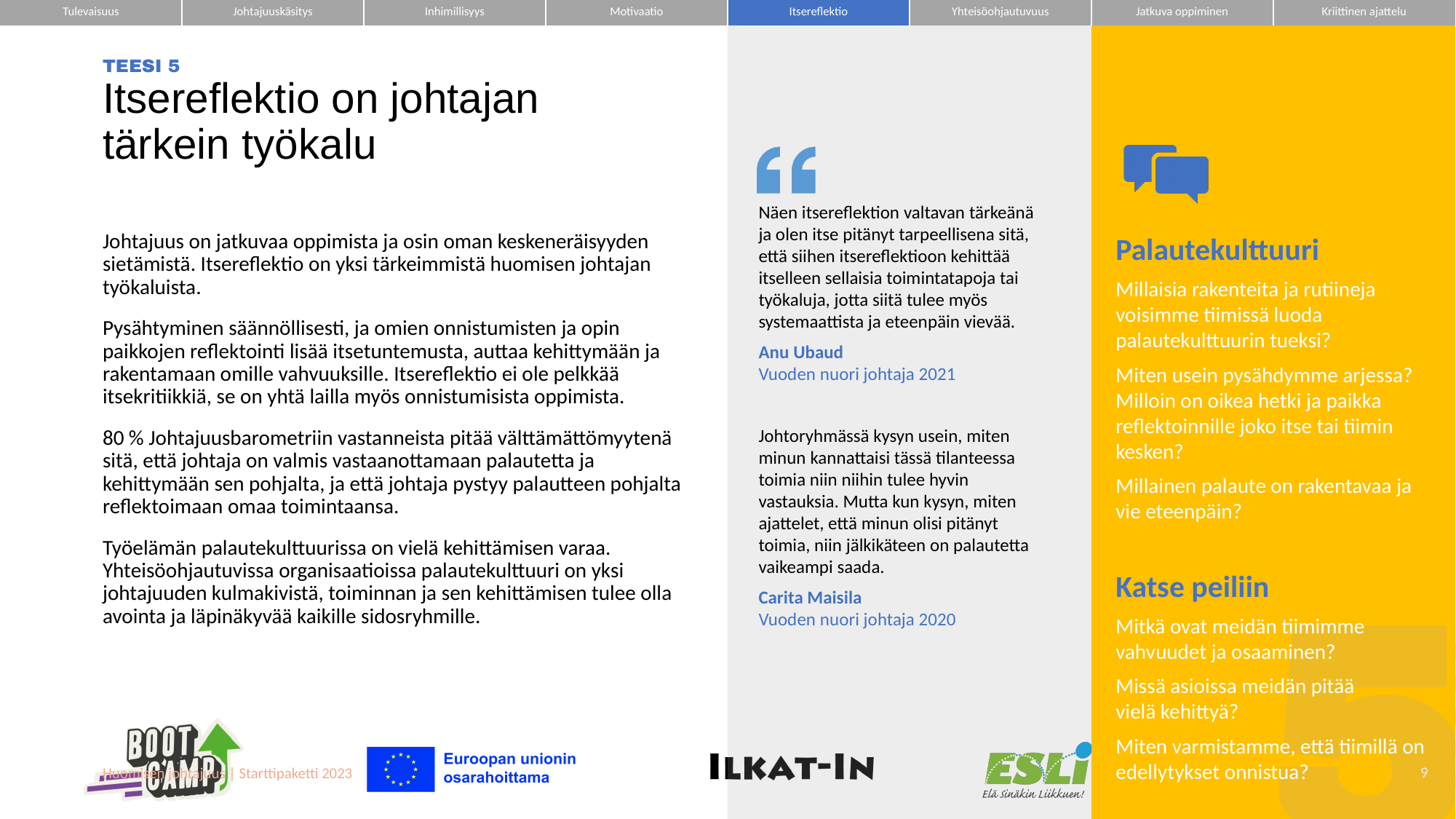

| Tulevaisuus | Johtajuuskäsitys | Inhimillisyys | Motivaatio | Itsereflektio | Yhteisöohjautuvuus | Jatkuva oppiminen | Kriittinen ajattelu |
| --- | --- | --- | --- | --- | --- | --- | --- |
# TEESI 5 Itsereflektio on johtajan tärkein työkalu
Näen itsereflektion valtavan tärkeänä ja olen itse pitänyt tarpeellisena sitä, että siihen itsereflektioon kehittää itselleen sellaisia toimintatapoja tai työkaluja, jotta siitä tulee myös systemaattista ja eteenpäin vievää.
Anu Ubaud
Vuoden nuori johtaja 2021

Johtoryhmässä kysyn usein, miten minun kannattaisi tässä tilanteessa toimia niin niihin tulee hyvin vastauksia. Mutta kun kysyn, miten ajattelet, että minun olisi pitänyt toimia, niin jälkikäteen on palautetta vaikeampi saada.
Carita Maisila
Vuoden nuori johtaja 2020

Johtajuus on jatkuvaa oppimista ja osin oman keskeneräisyyden sietämistä. Itsereflektio on yksi tärkeimmistä huomisen johtajan työkaluista.
Pysähtyminen säännöllisesti, ja omien onnistumisten ja opin paikkojen reflektointi lisää itsetuntemusta, auttaa kehittymään ja rakentamaan omille vahvuuksille. Itsereflektio ei ole pelkkää itsekritiikkiä, se on yhtä lailla myös onnistumisista oppimista.
80 % Johtajuusbarometriin vastanneista pitää välttämättömyytenä sitä, että johtaja on valmis vastaanottamaan palautetta ja kehittymään sen pohjalta, ja että johtaja pystyy palautteen pohjalta reflektoimaan omaa toimintaansa.
Työelämän palautekulttuurissa on vielä kehittämisen varaa. Yhteisöohjautuvissa organisaatioissa palautekulttuuri on yksi johtajuuden kulmakivistä, toiminnan ja sen kehittämisen tulee olla avointa ja läpinäkyvää kaikille sidosryhmille.

Palautekulttuuri
Millaisia rakenteita ja rutiineja
voisimme tiimissä luoda palautekulttuurin tueksi?
Miten usein pysähdymme arjessa? Milloin on oikea hetki ja paikka reflektoinnille joko itse tai tiimin kesken?
Millainen palaute on rakentavaa ja vie eteenpäin?

Katse peiliin
Mitkä ovat meidän tiimimme
vahvuudet ja osaaminen?
Missä asioissa meidän pitää
vielä kehittyä?
Miten varmistamme, että tiimillä on edellytykset onnistua?​

5
9
Huomisen johtajuus | Starttipaketti 2023